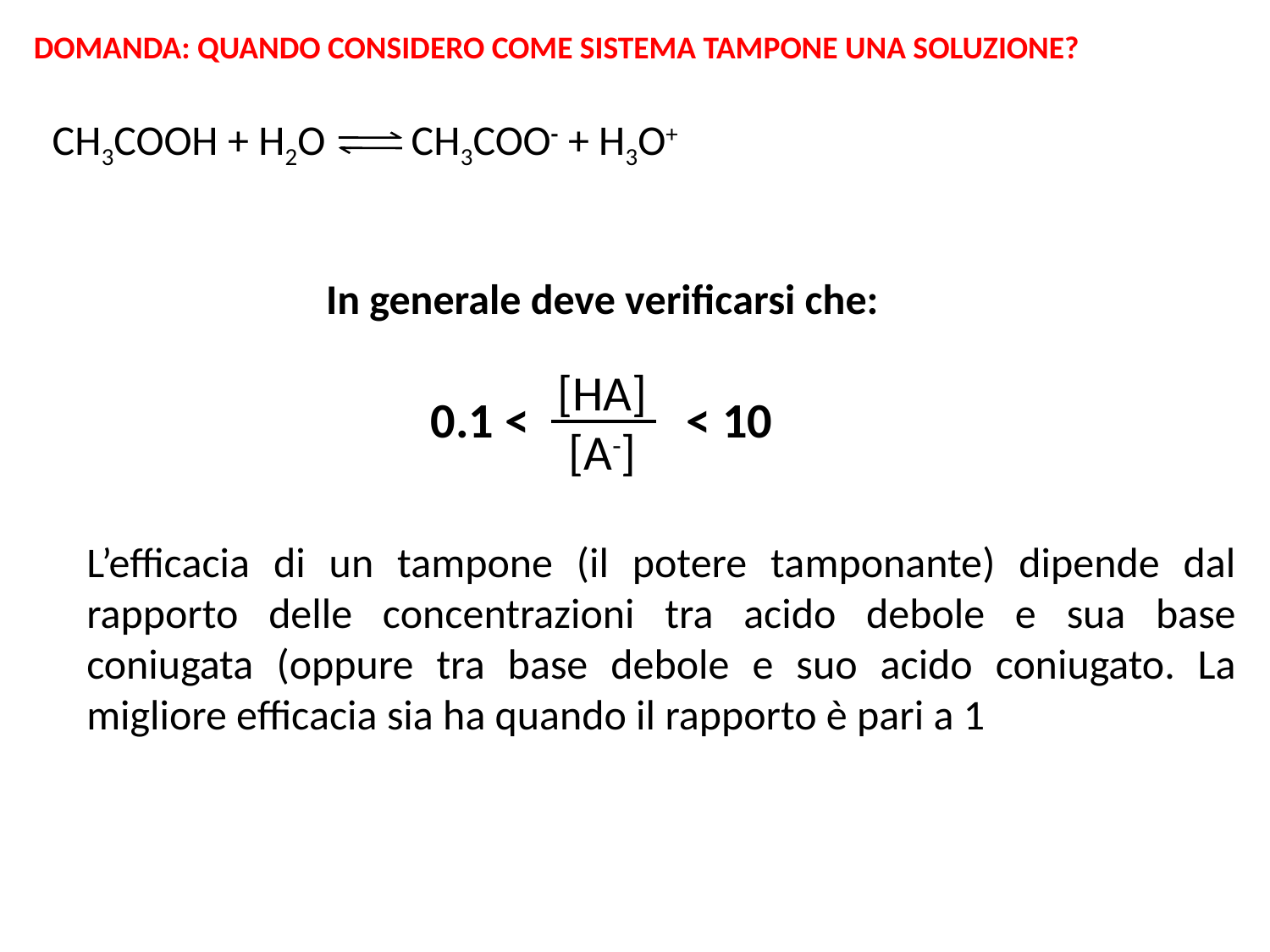

DOMANDA: QUANDO CONSIDERO COME SISTEMA TAMPONE UNA SOLUZIONE?
CH3COOH + H2O         CH3COO- + H3O+

In generale deve verificarsi che:
[HA]
[A-]
0.1 <              < 10
L’efficacia di un tampone (il potere tamponante) dipende dal rapporto delle concentrazioni tra acido debole e sua base coniugata (oppure tra base debole e suo acido coniugato. La migliore efficacia sia ha quando il rapporto è pari a 1